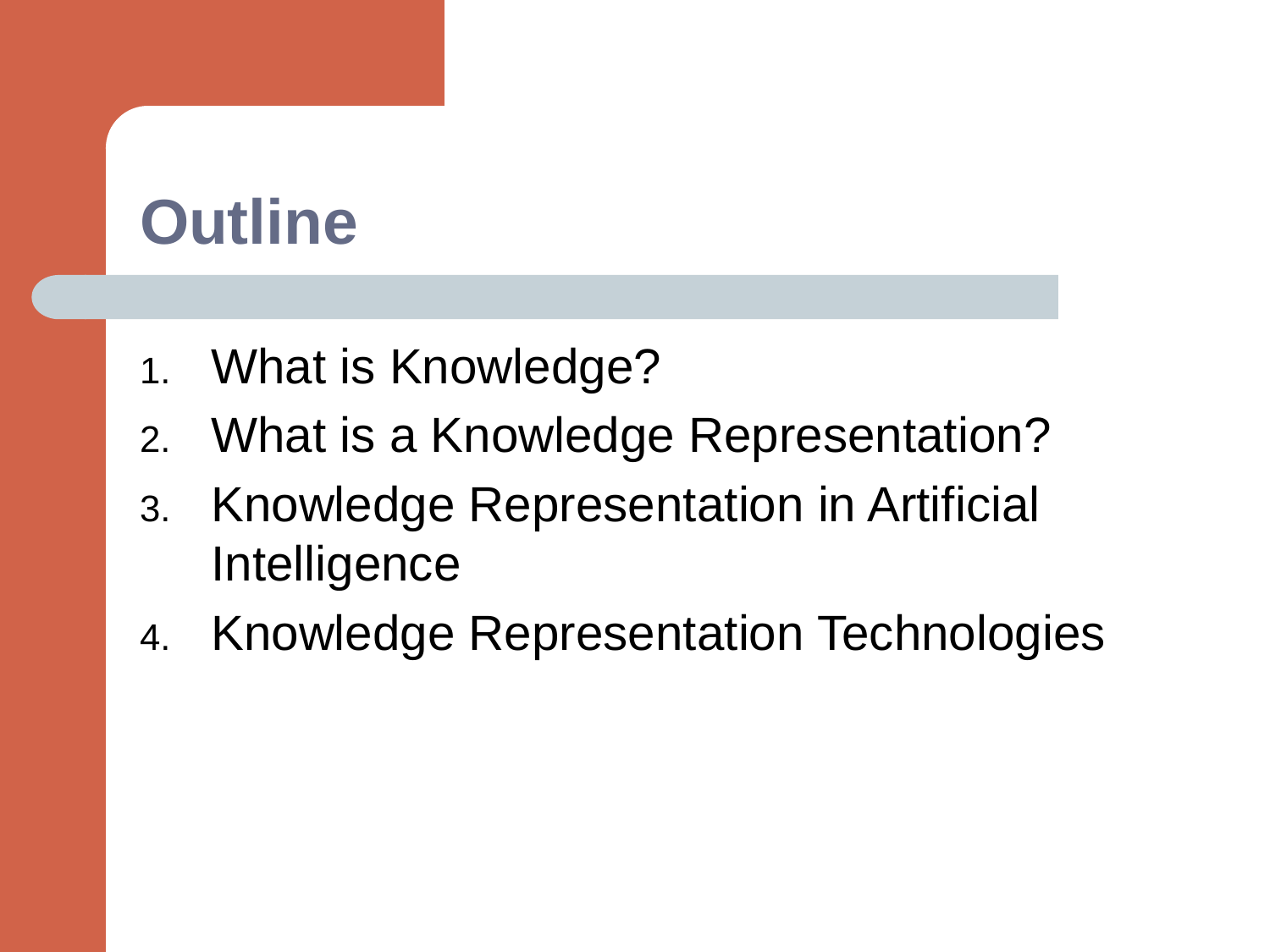

# Outline
What is Knowledge?
What is a Knowledge Representation?
Knowledge Representation in Artificial Intelligence
Knowledge Representation Technologies